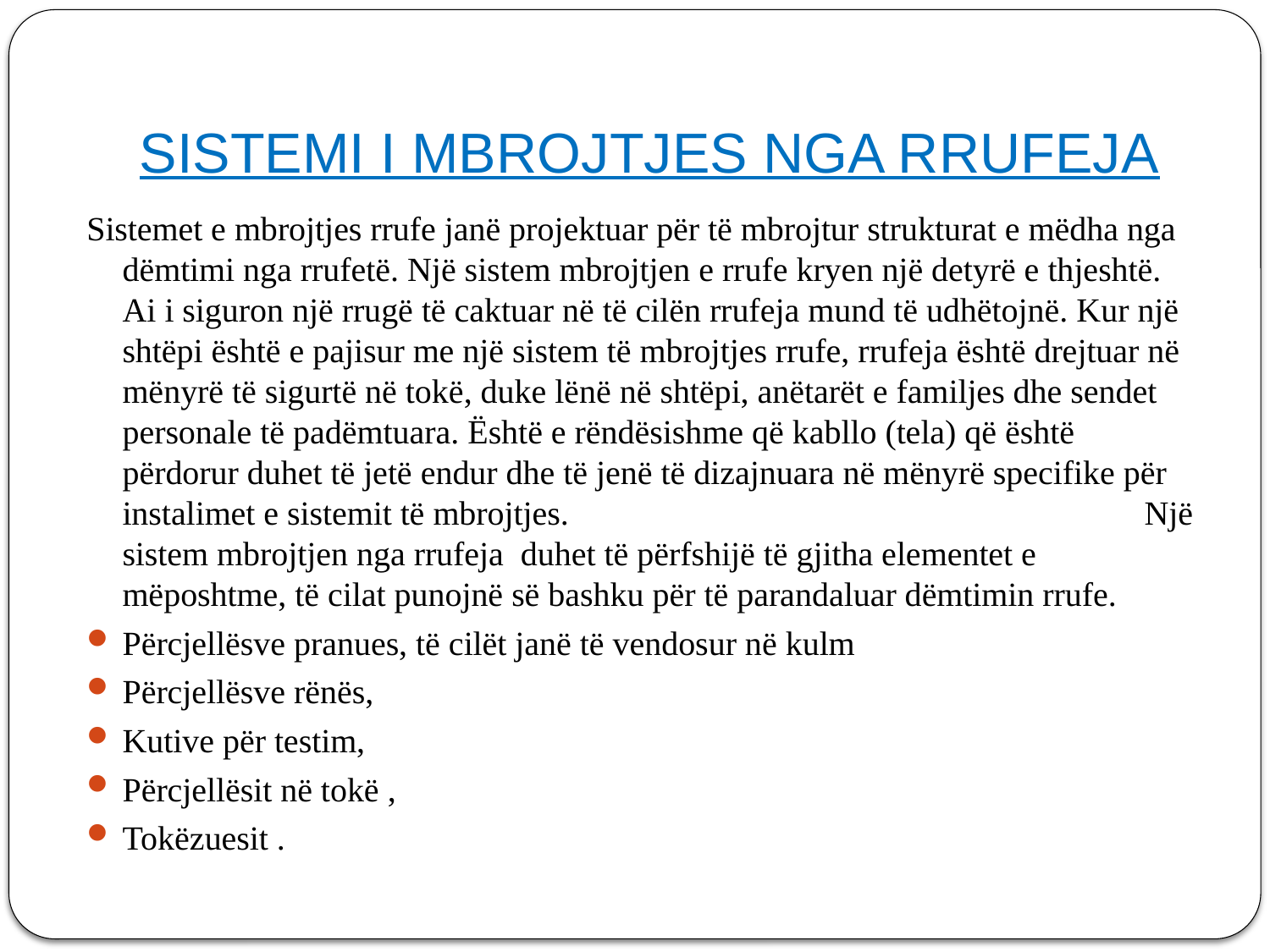

# SISTEMI I MBROJTJES NGA RRUFEJA
Sistemet e mbrojtjes rrufe janë projektuar për të mbrojtur strukturat e mëdha nga dëmtimi nga rrufetë. Një sistem mbrojtjen e rrufe kryen një detyrë e thjeshtë. Ai i siguron një rrugë të caktuar në të cilën rrufeja mund të udhëtojnë. Kur një shtëpi është e pajisur me një sistem të mbrojtjes rrufe, rrufeja është drejtuar në mënyrë të sigurtë në tokë, duke lënë në shtëpi, anëtarët e familjes dhe sendet personale të padëmtuara. Është e rëndësishme që kabllo (tela) që është përdorur duhet të jetë endur dhe të jenë të dizajnuara në mënyrë specifike për instalimet e sistemit të mbrojtjes.                                                                    Një sistem mbrojtjen nga rrufeja  duhet të përfshijë të gjitha elementet e mëposhtme, të cilat punojnë së bashku për të parandaluar dëmtimin rrufe.
Përcjellësve pranues, të cilët janë të vendosur në kulm
Përcjellësve rënës,
Kutive për testim,
Përcjellësit në tokë ,
Tokëzuesit .